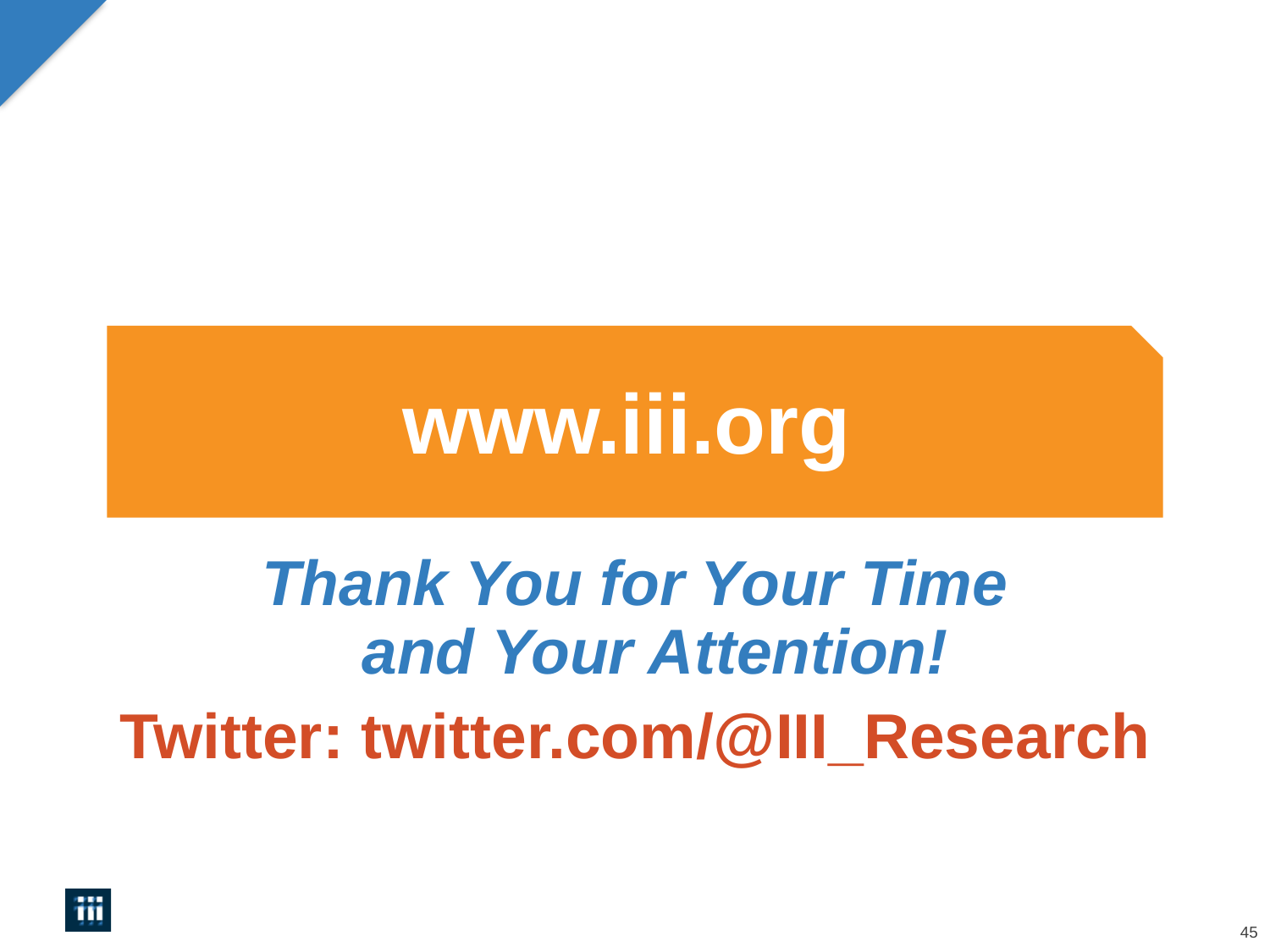

www.iii.org
Thank You for Your Time
and Your Attention!
Twitter: twitter.com/@III_Research